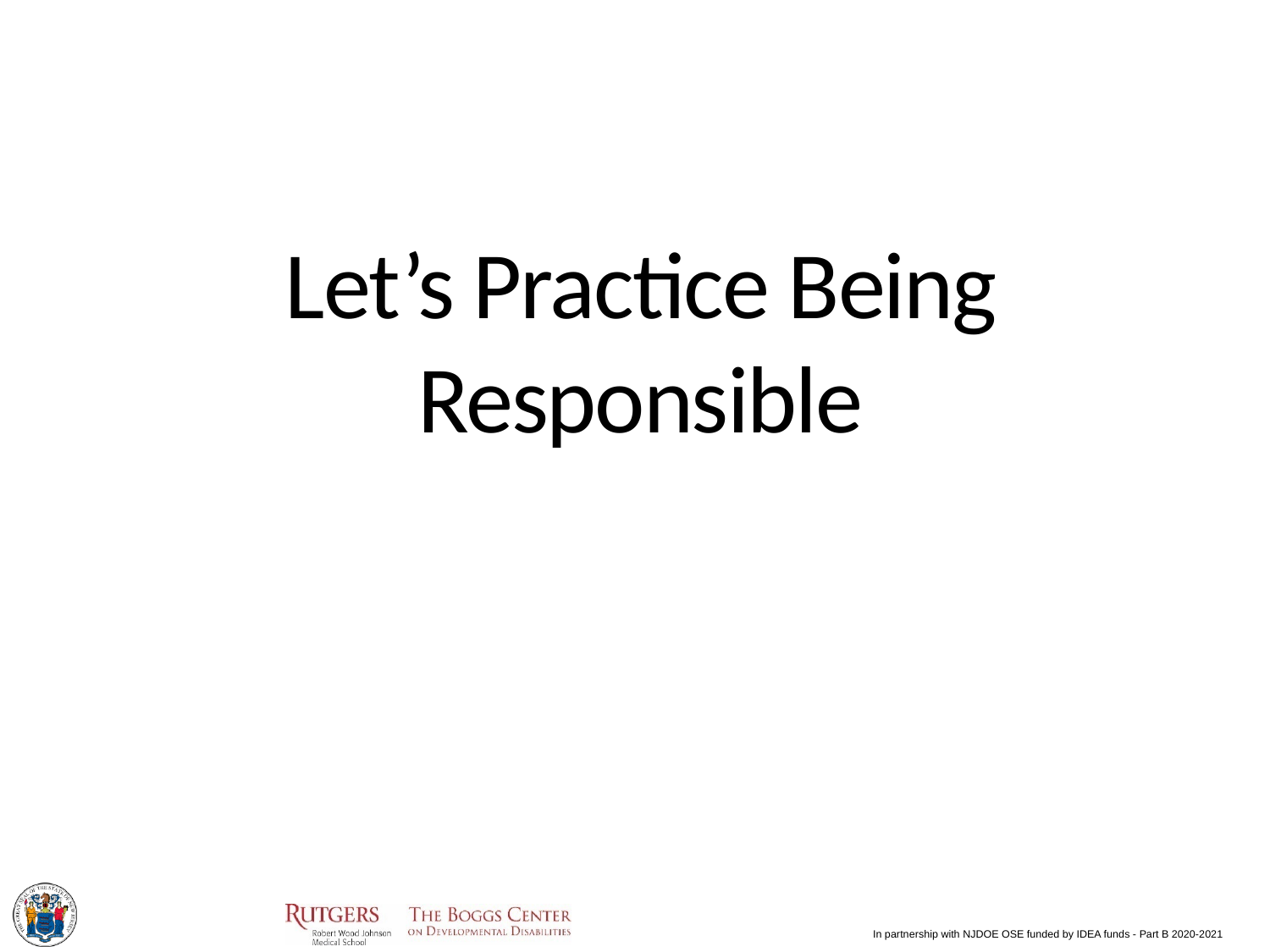

# Let’s Practice Being Responsible

In partnership with NJDOE OSE funded by IDEA funds - Part B 2020-2021